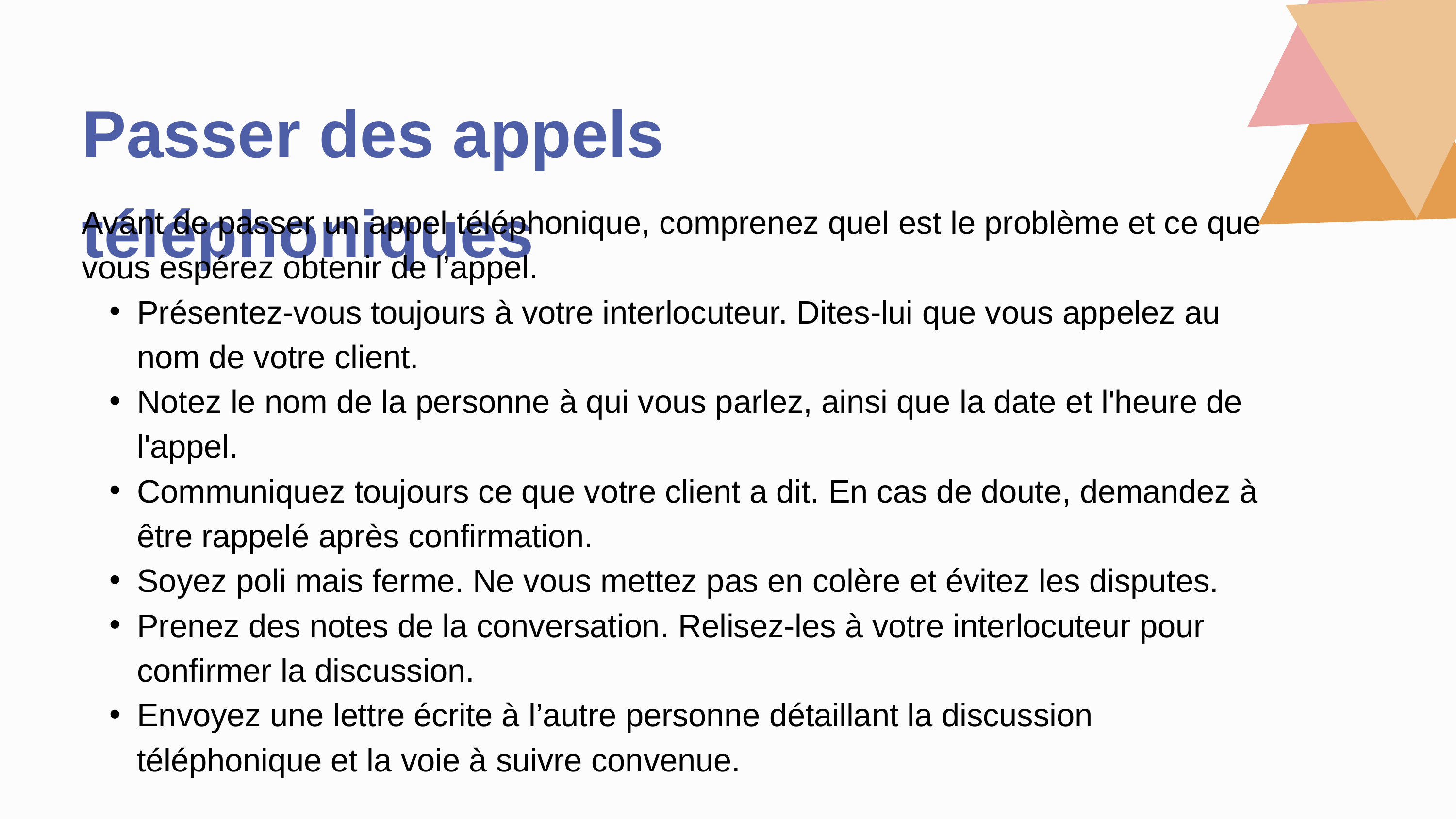

Passer des appels téléphoniques

Avant de passer un appel téléphonique, comprenez quel est le problème et ce que vous espérez obtenir de l’appel.
Présentez-vous toujours à votre interlocuteur. Dites-lui que vous appelez au nom de votre client.
Notez le nom de la personne à qui vous parlez, ainsi que la date et l'heure de l'appel.
Communiquez toujours ce que votre client a dit. En cas de doute, demandez à être rappelé après confirmation.
Soyez poli mais ferme. Ne vous mettez pas en colère et évitez les disputes.
Prenez des notes de la conversation. Relisez-les à votre interlocuteur pour confirmer la discussion.
Envoyez une lettre écrite à l’autre personne détaillant la discussion téléphonique et la voie à suivre convenue.